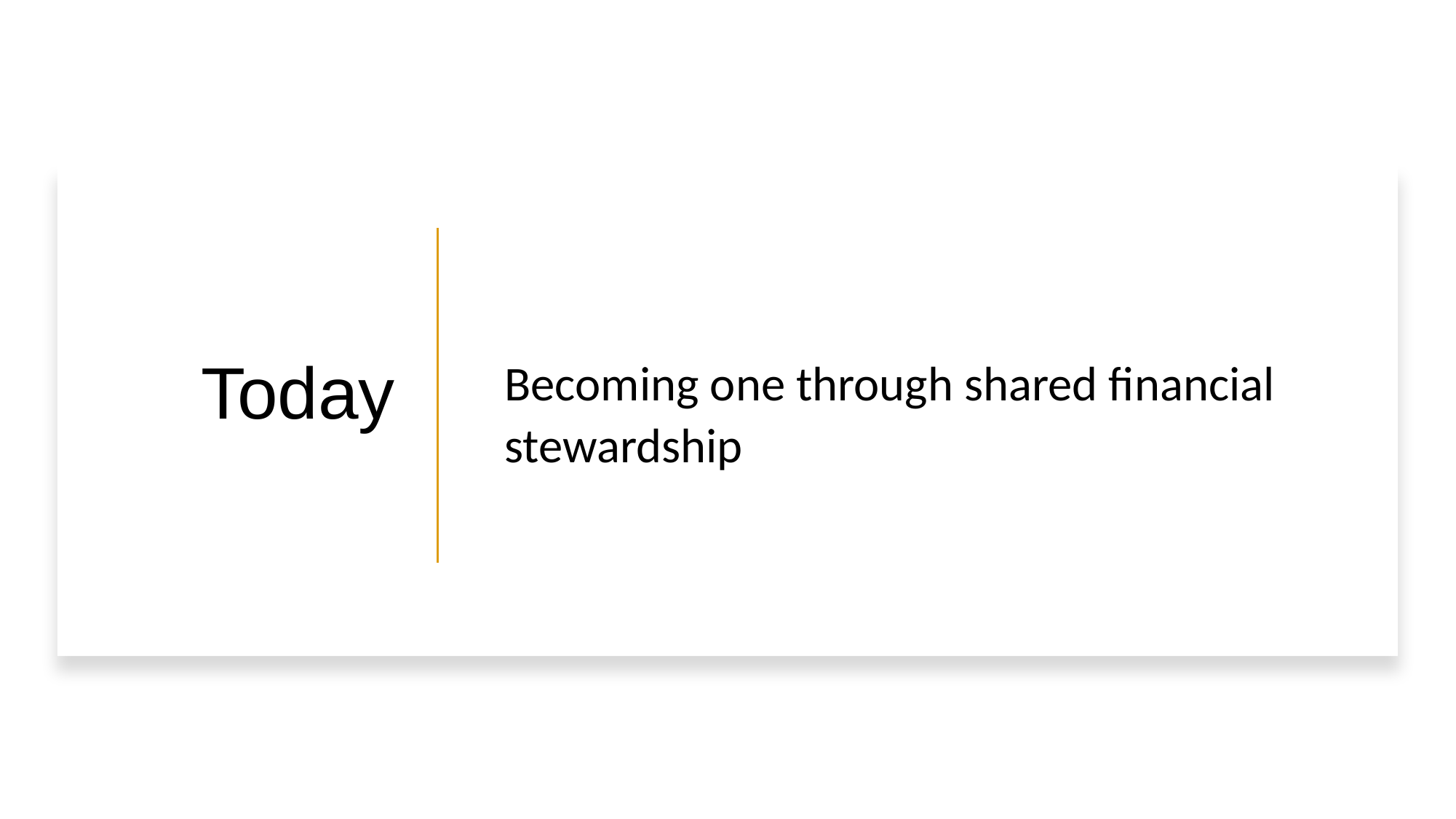

Today
Becoming one through shared financial stewardship